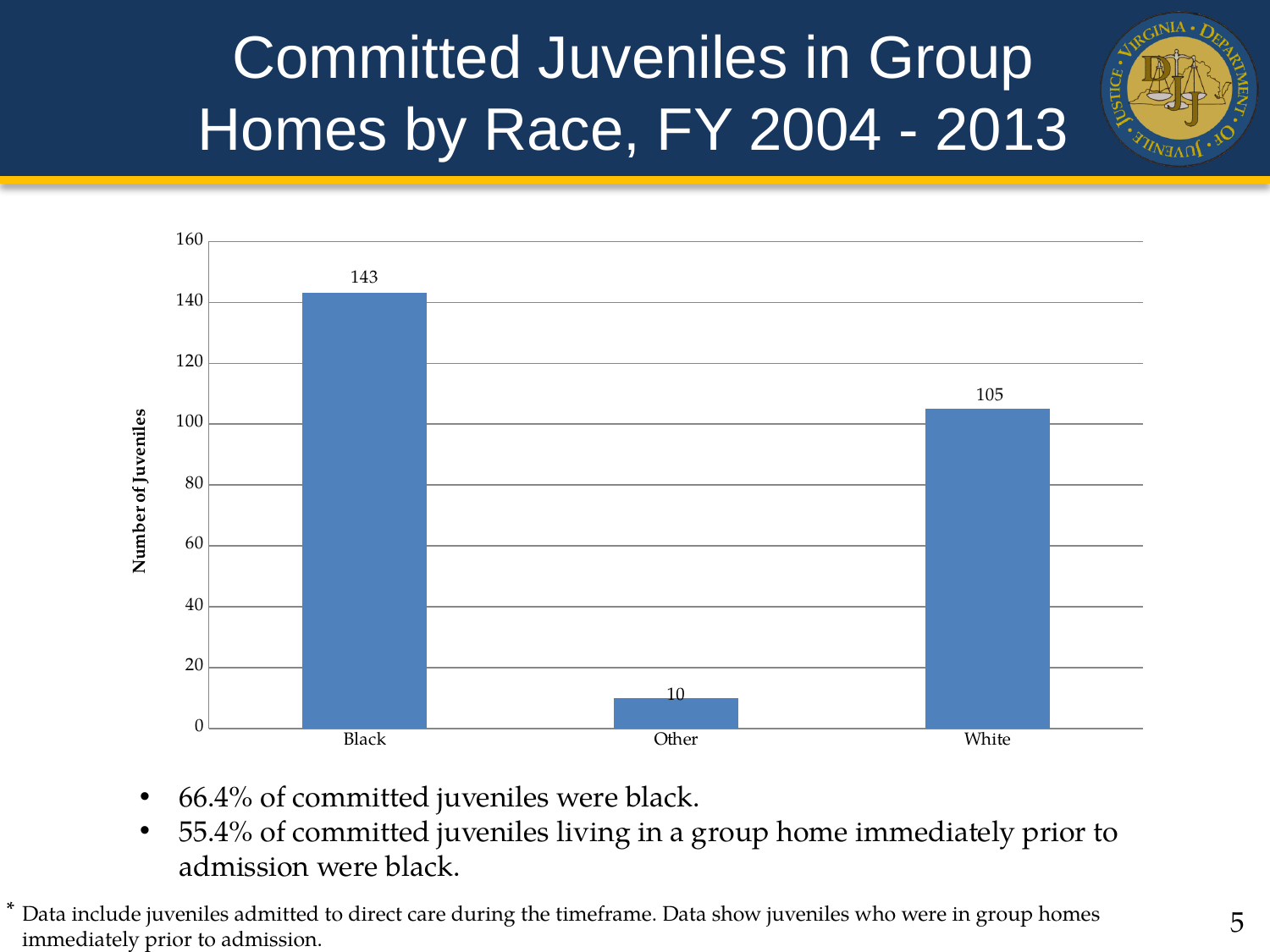

# Committed Juveniles in Group Homes by Race, FY 2004 - 2013

### Chart

| Category | group |
|---|---|
| Black | 143.0 |
| Other | 10.0 |
| White | 105.0 |
66.4% of committed juveniles were black.
55.4% of committed juveniles living in a group home immediately prior to admission were black.
Data include juveniles admitted to direct care during the timeframe. Data show juveniles who were in group homes immediately prior to admission.